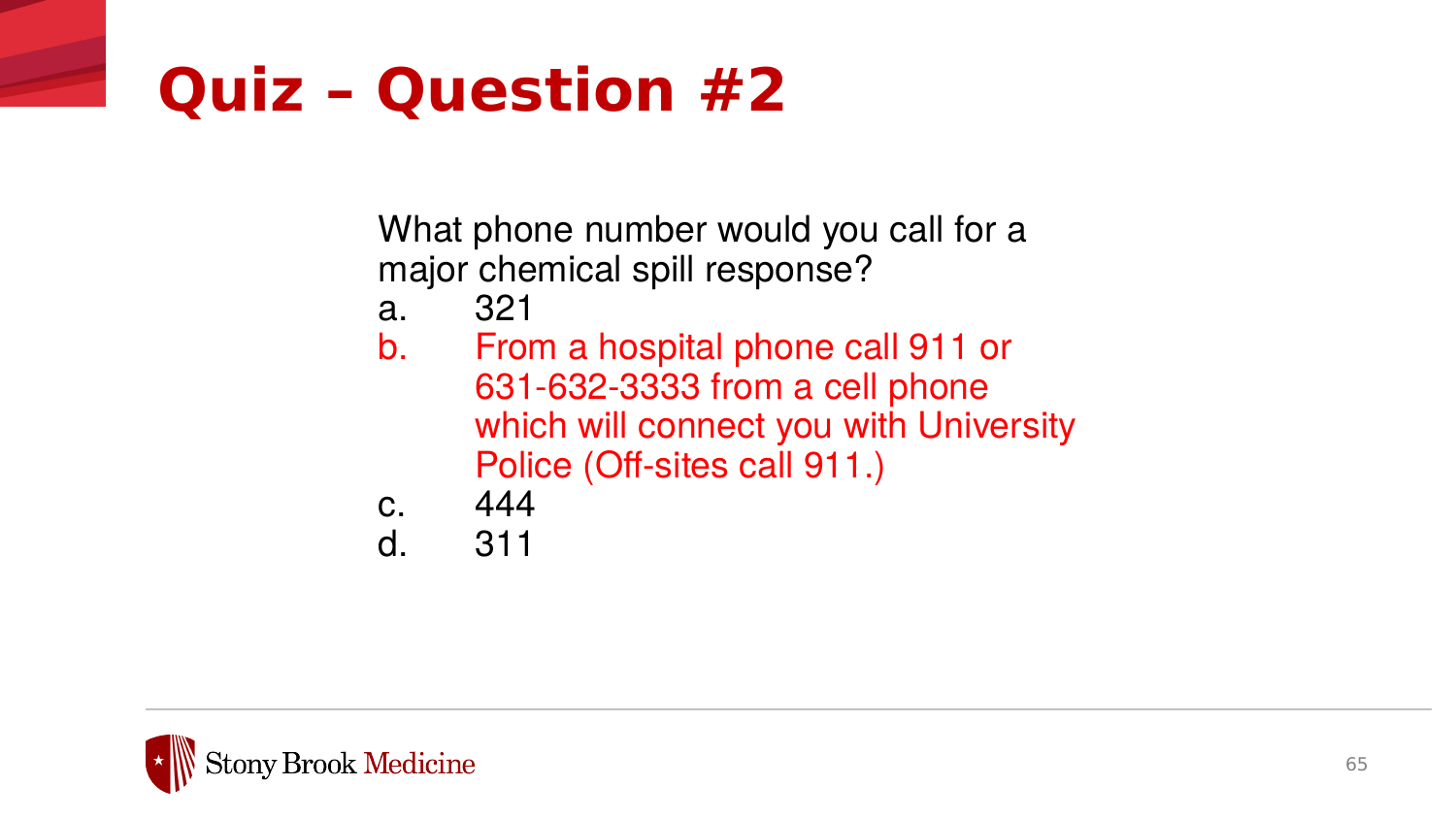

# Quiz – Question #2
What phone number would you call for a major chemical spill response?
321
From a hospital phone call 911 or       631-632-3333 from a cell phone which will connect you with University Police (Off-sites call 911.)
444
311

65